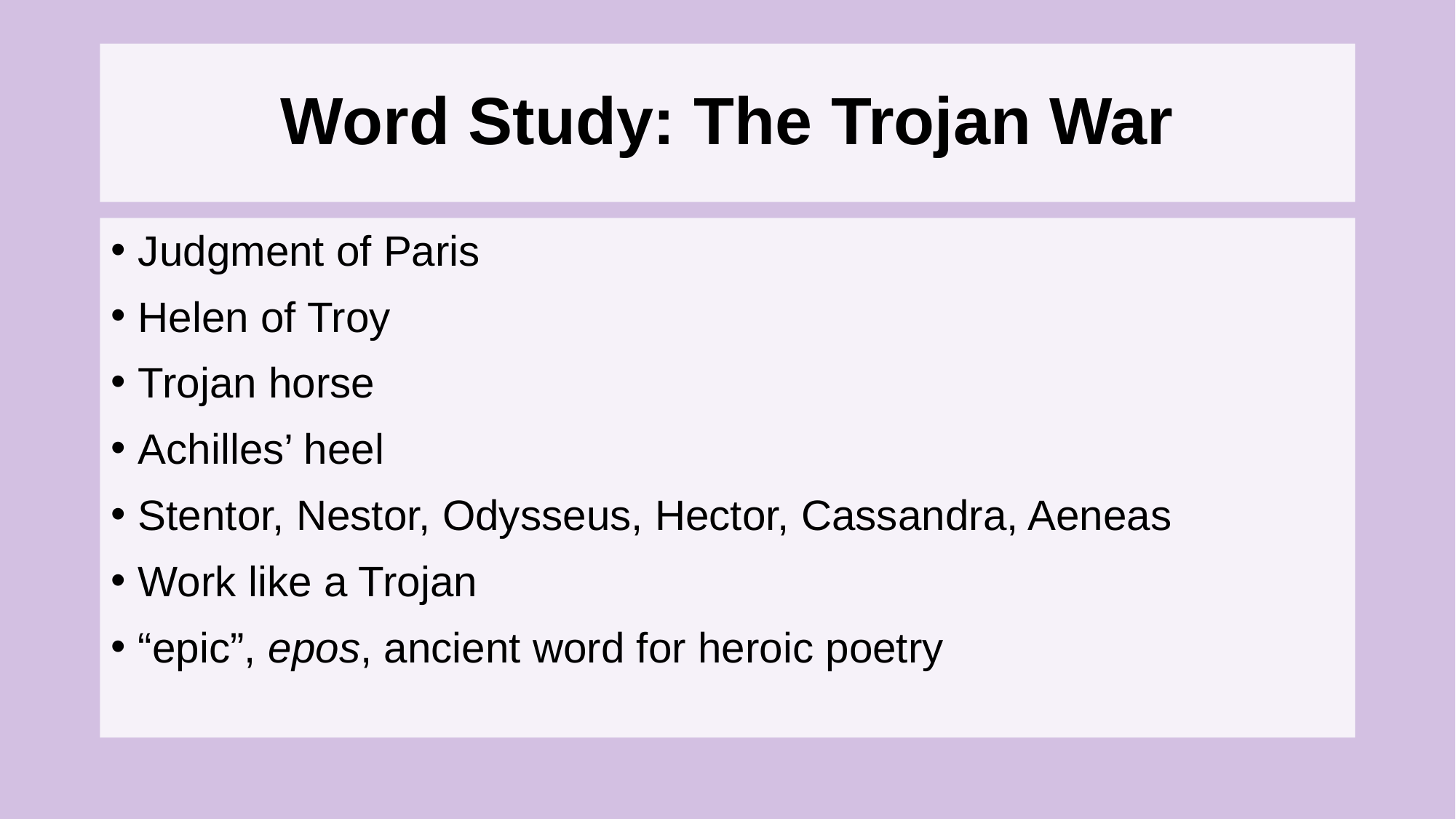

# Word Study: The Trojan War
Judgment of Paris
Helen of Troy
Trojan horse
Achilles’ heel
Stentor, Nestor, Odysseus, Hector, Cassandra, Aeneas
Work like a Trojan
“epic”, epos, ancient word for heroic poetry